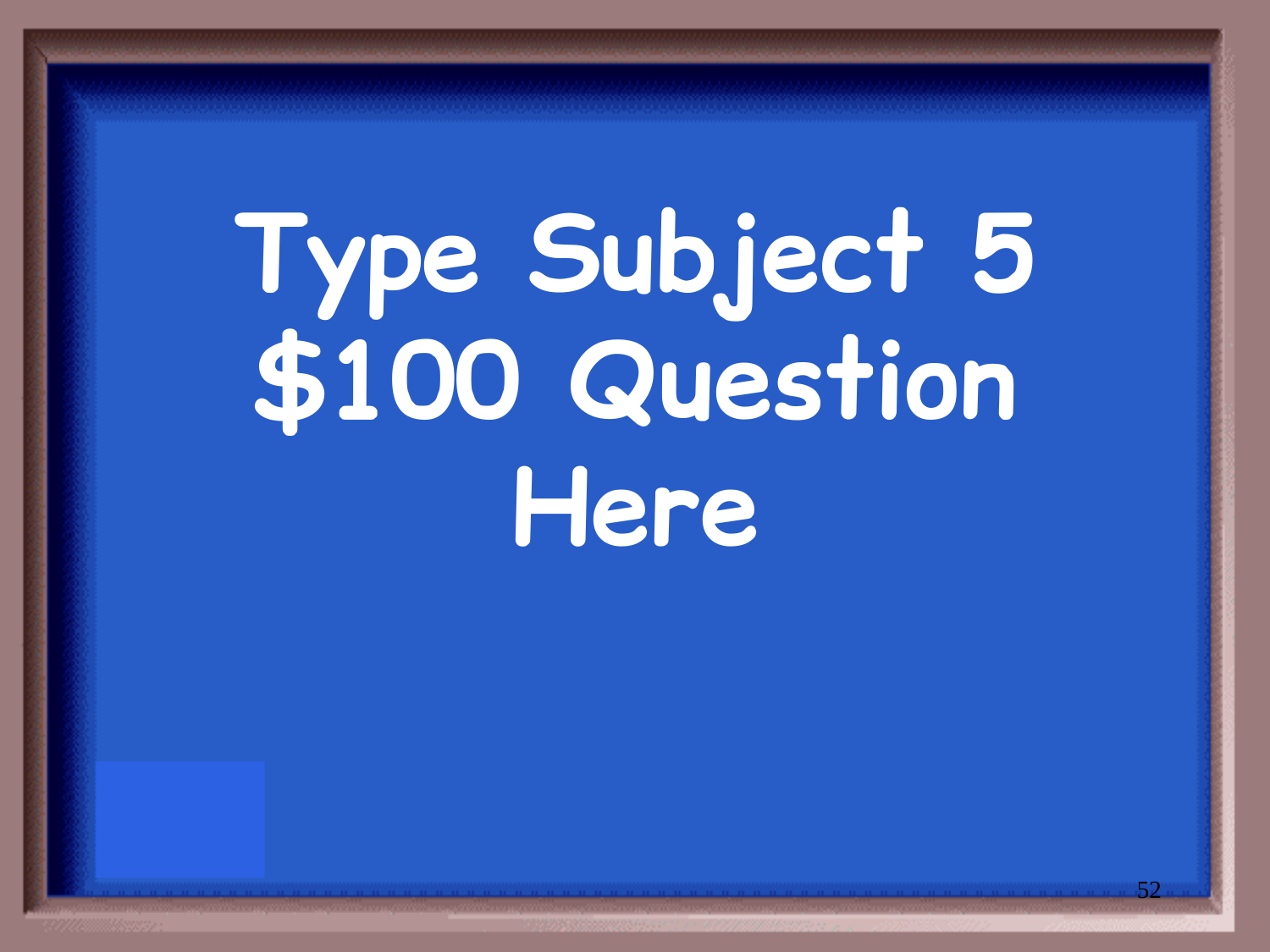

# Type Subject 5 $100 Question Here

52